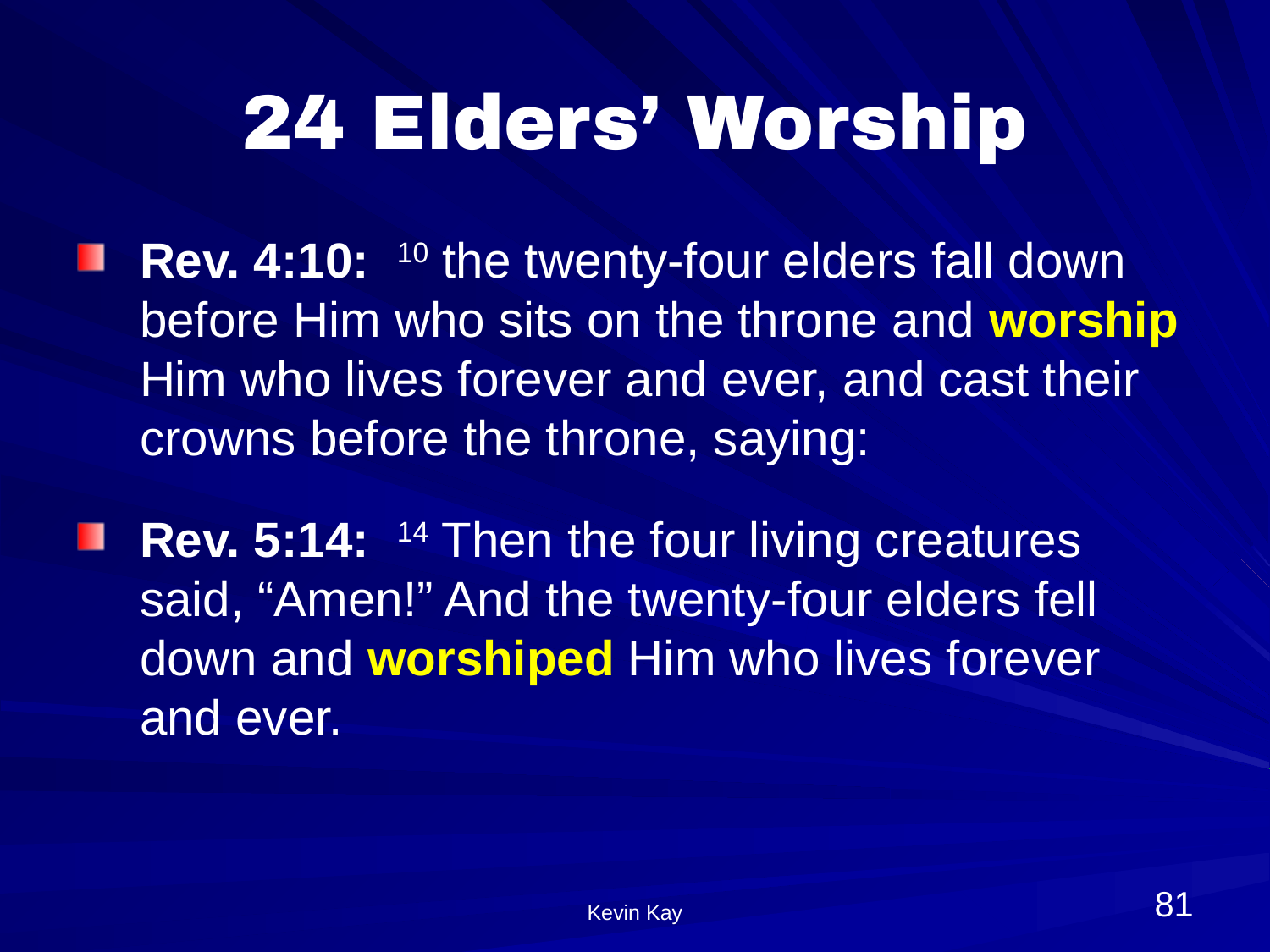

# 24 Elders’ Worship
Rev. 4:10:  10 the twenty-four elders fall down before Him who sits on the throne and worship Him who lives forever and ever, and cast their crowns before the throne, saying:
Rev. 5:14:  14 Then the four living creatures said, “Amen!” And the twenty-four elders fell down and worshiped Him who lives forever and ever.

81
Kevin Kay